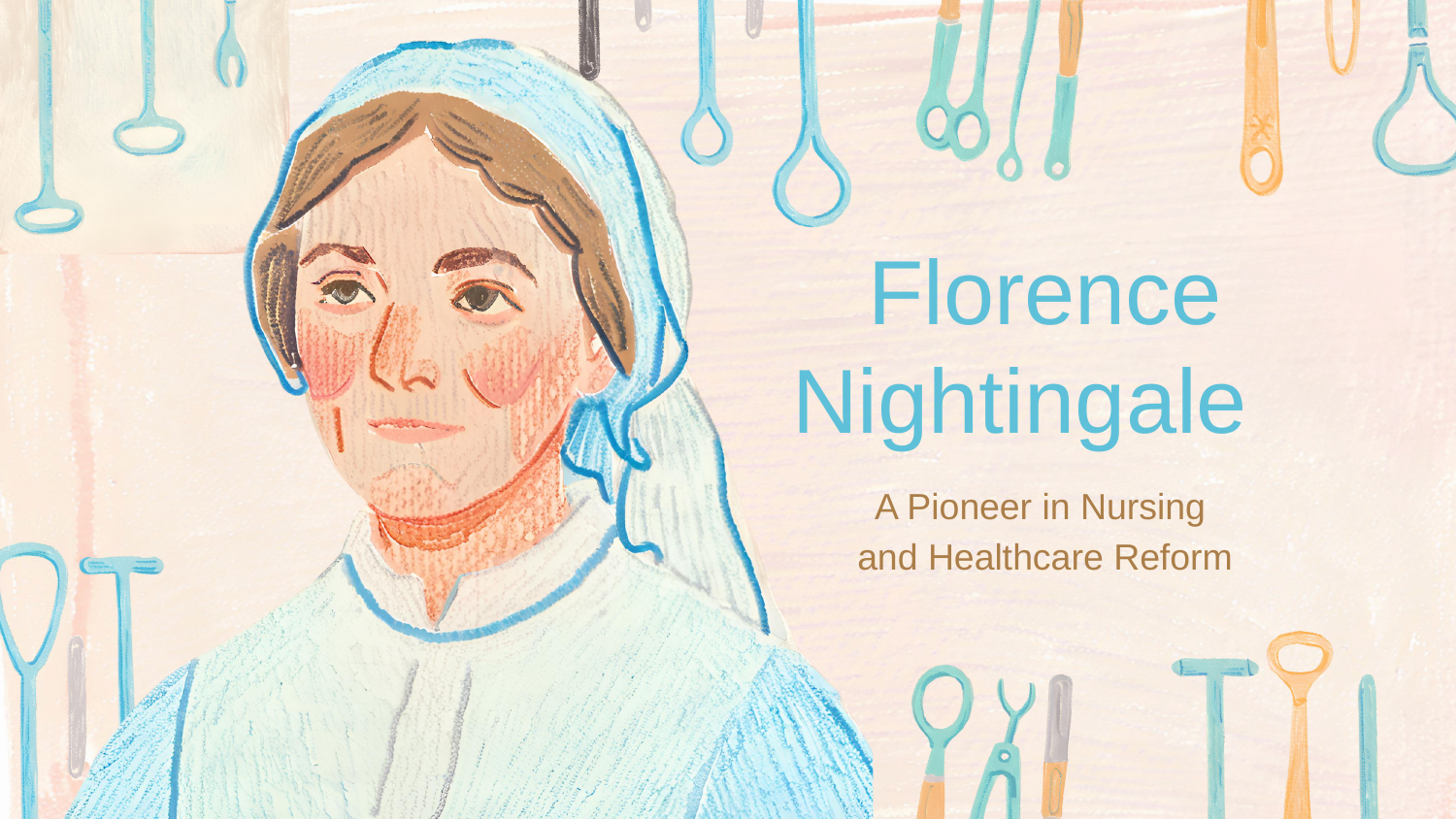

Florence
Nightingale
A Pioneer in Nursing
and Healthcare Reform